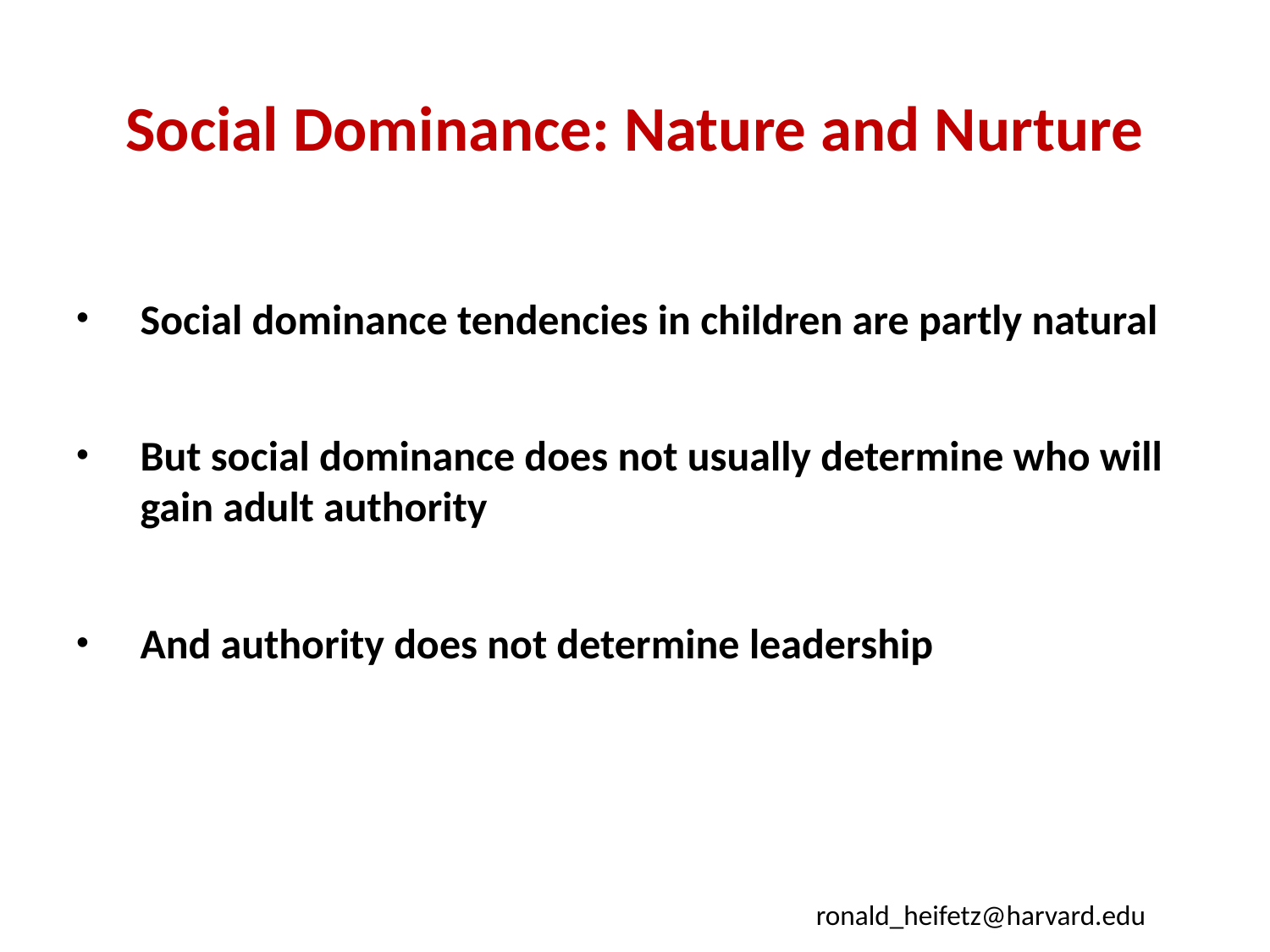

# Social Dominance: Nature and Nurture
Social dominance tendencies in children are partly natural

But social dominance does not usually determine who will gain adult authority

And authority does not determine leadership

ronald_heifetz@harvard.edu